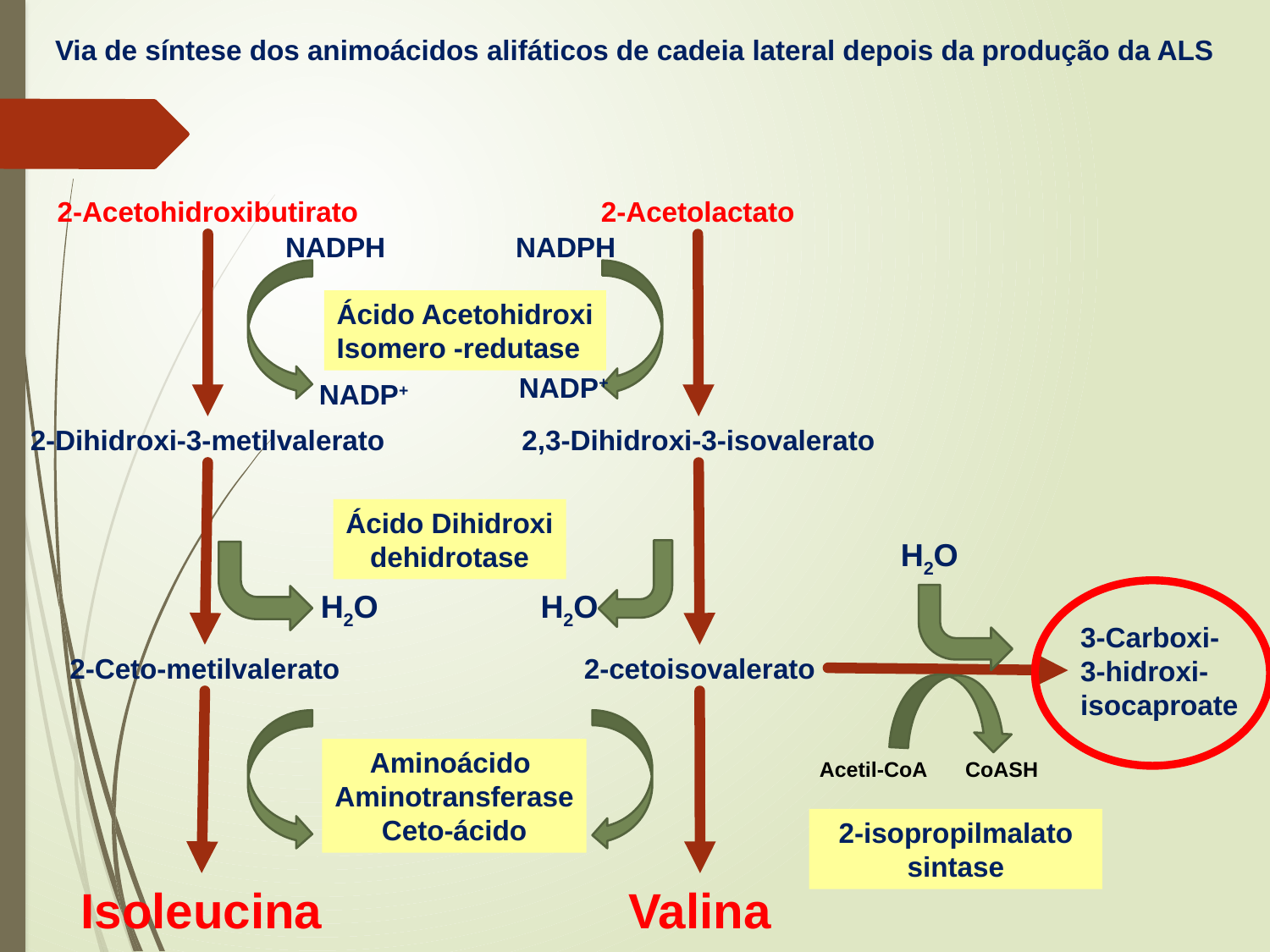

Via de síntese dos animoácidos alifáticos de cadeia lateral depois da produção da ALS
2-Acetohidroxibutirato
2-Acetolactato
NADPH
NADPH

Ácido Acetohidroxi
Isomero -redutase
NADP+
NADP+
2-Dihidroxi-3-metilvalerato
2,3-Dihidroxi-3-isovalerato
Ácido Dihidroxi
dehidrotase
H2O

H2O
H2O

3-Carboxi-
3-hidroxi-
isocaproate
2-Ceto-metilvalerato
2-cetoisovalerato

Aminoácido
Aminotransferase
Ceto-ácido
Acetil-CoA
CoASH
2-isopropilmalato sintase
Isoleucina
Valina